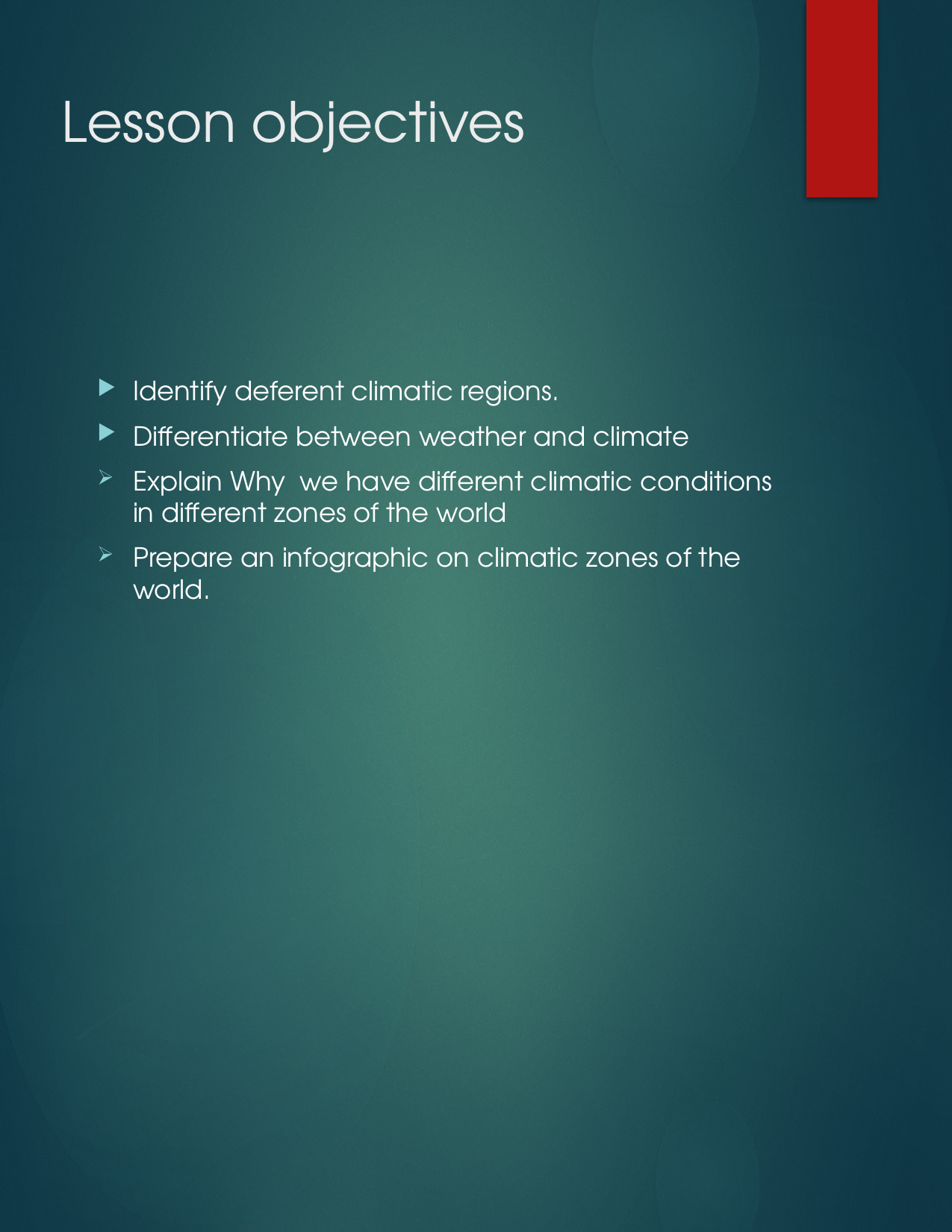

# Lesson objectives
Identify deferent climatic regions.
Differentiate between weather and climate
Explain Why  we have different climatic conditions in different zones of the world
Prepare an infographic on climatic zones of the world.